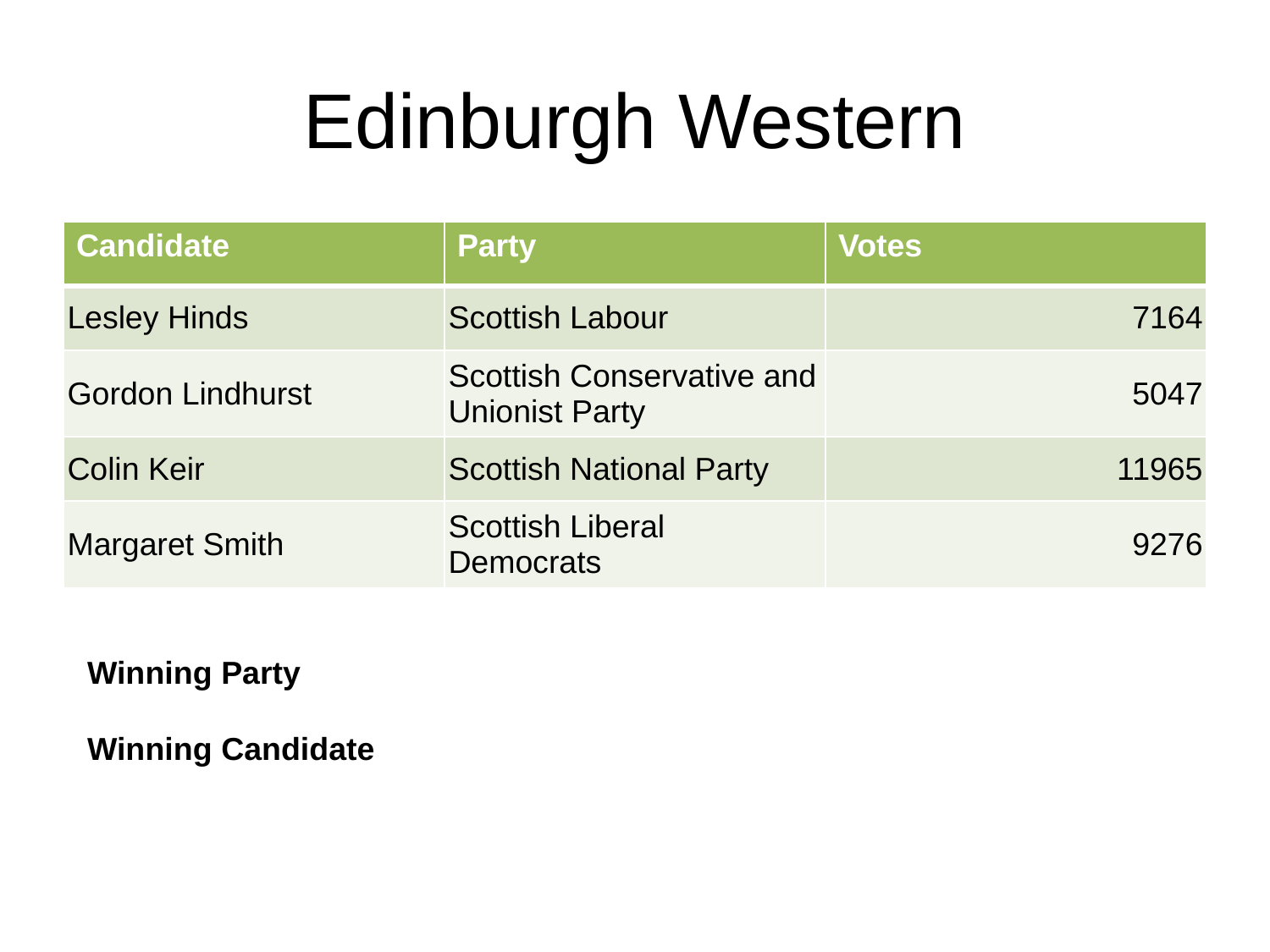

# Edinburgh Western
| Candidate | Party | Votes |
| --- | --- | --- |
| Lesley Hinds | Scottish Labour | 7164 |
| Gordon Lindhurst | Scottish Conservative and Unionist Party | 5047 |
| Colin Keir | Scottish National Party | 11965 |
| Margaret Smith | Scottish Liberal Democrats | 9276 |

Winning Party

Winning Candidate